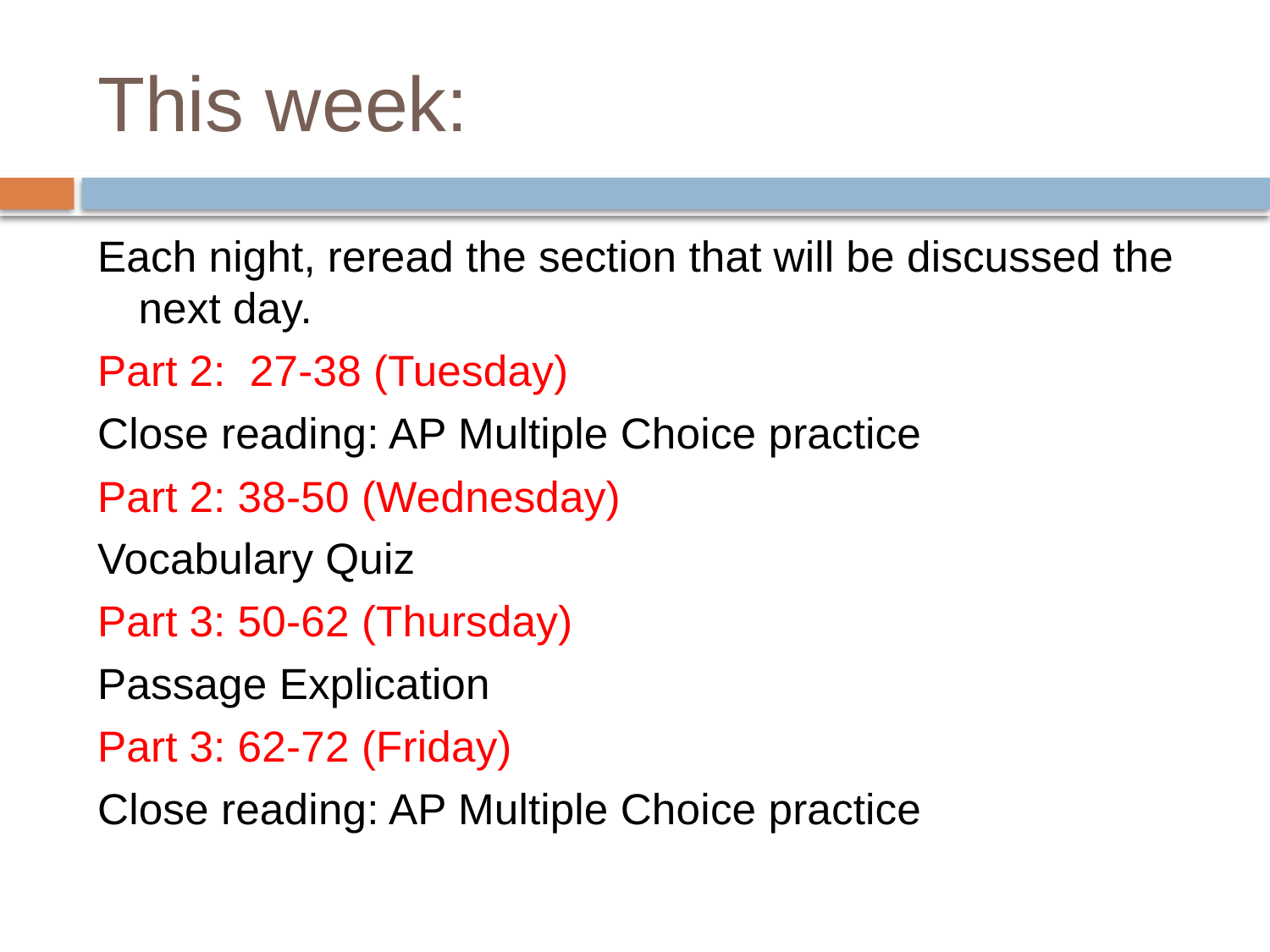

# This week:
Each night, reread the section that will be discussed the next day.
Part 2:  27-38 (Tuesday)
Close reading: AP Multiple Choice practice
Part 2: 38-50 (Wednesday)
Vocabulary Quiz
Part 3: 50-62 (Thursday)
Passage Explication
Part 3: 62-72 (Friday)
Close reading: AP Multiple Choice practice